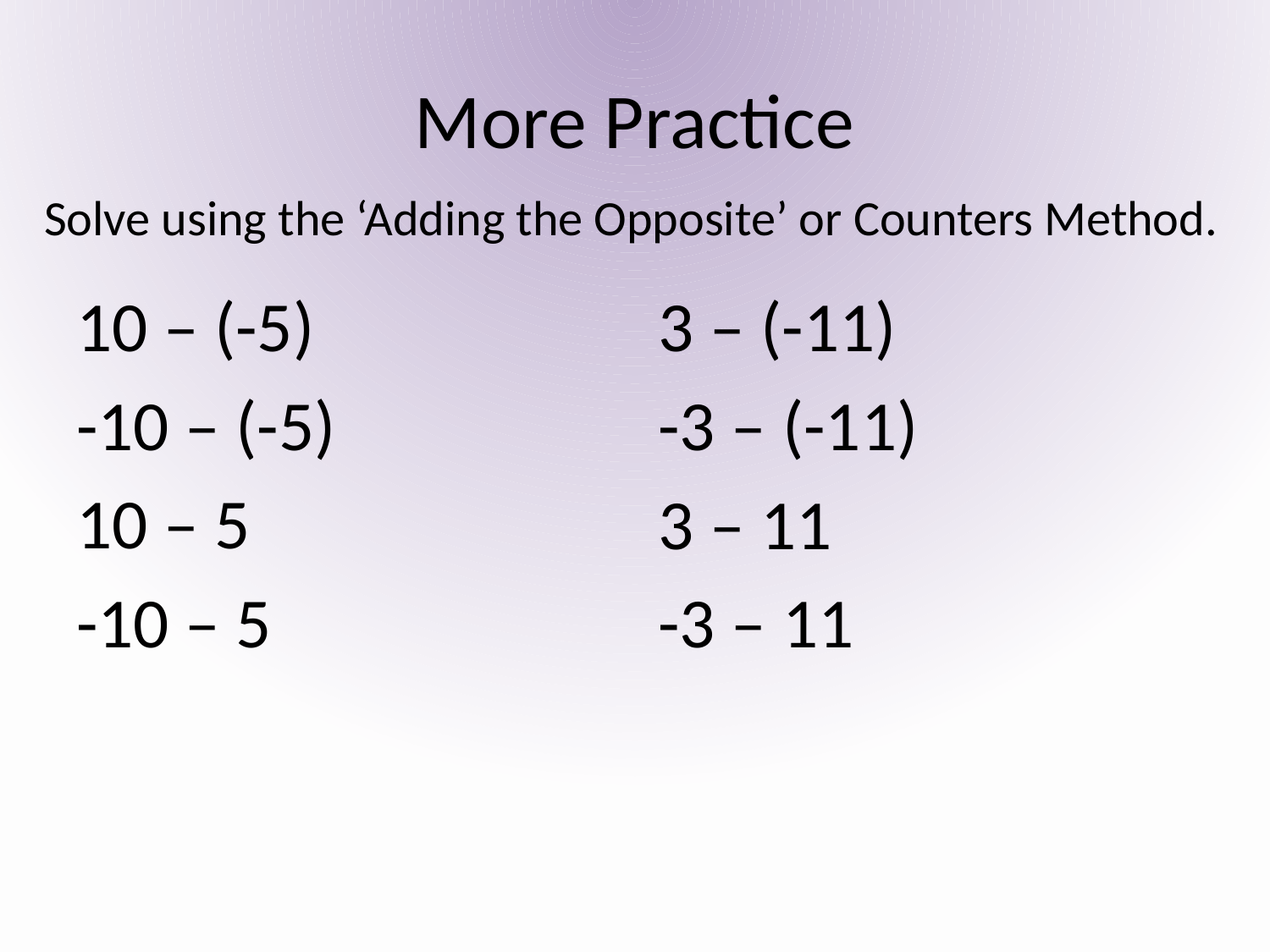

# More Practice
Solve using the ‘Adding the Opposite’ or Counters Method.
10 – (-5)
-10 – (-5)
10 – 5
-10 – 5

3 – (-11)
-3 – (-11)
3 – 11
-3 – 11